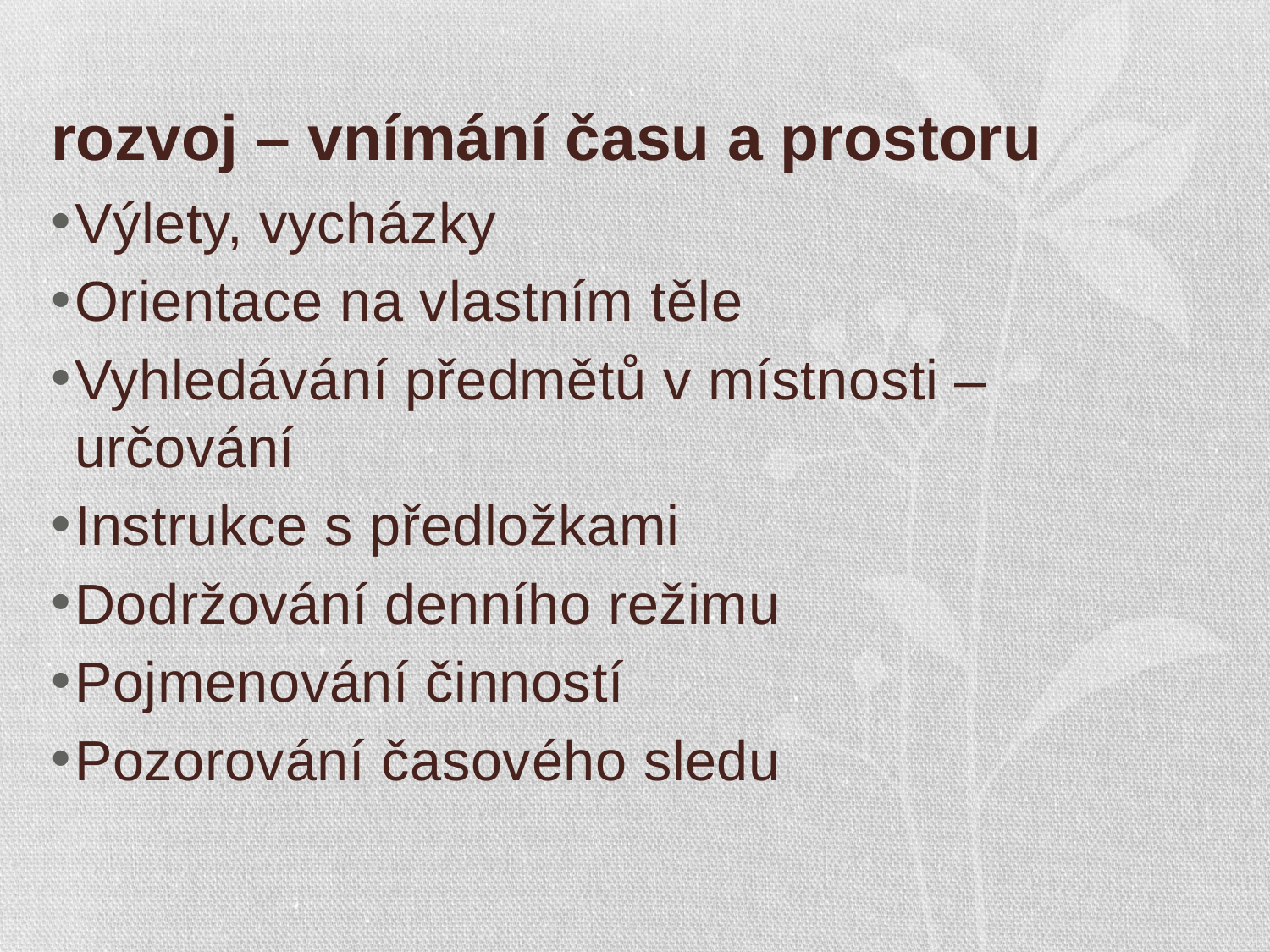

# rozvoj – vnímání času a prostoru
Výlety, vycházky
Orientace na vlastním těle
Vyhledávání předmětů v místnosti – určování
Instrukce s předložkami
Dodržování denního režimu
Pojmenování činností
Pozorování časového sledu